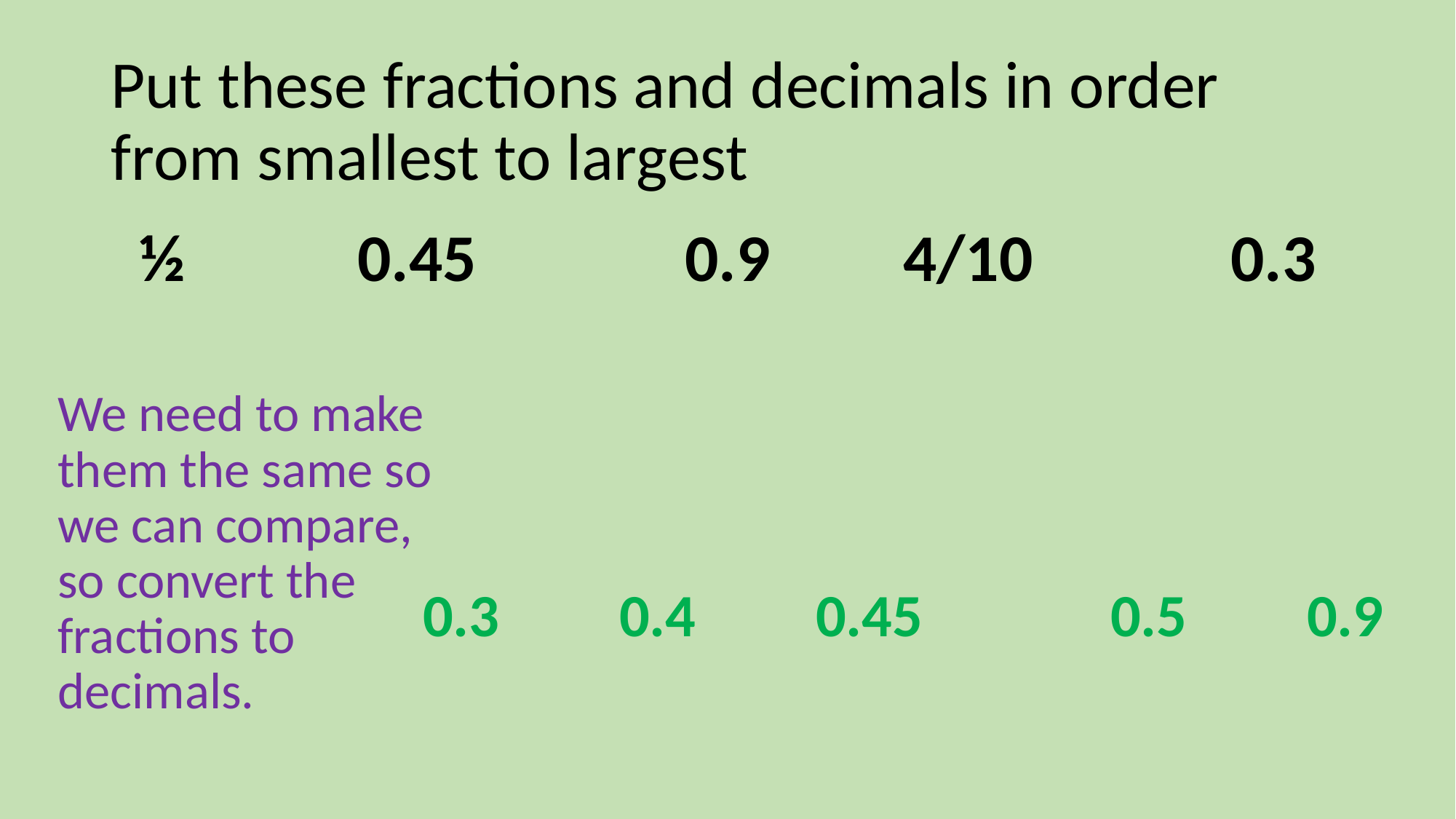

# Put these fractions and decimals in order from smallest to largest
½		0.45		0.9		4/10		0.3

We need to make them the same so we can compare, so convert the fractions to decimals.
0.3		0.4		0.45		0.5		0.9